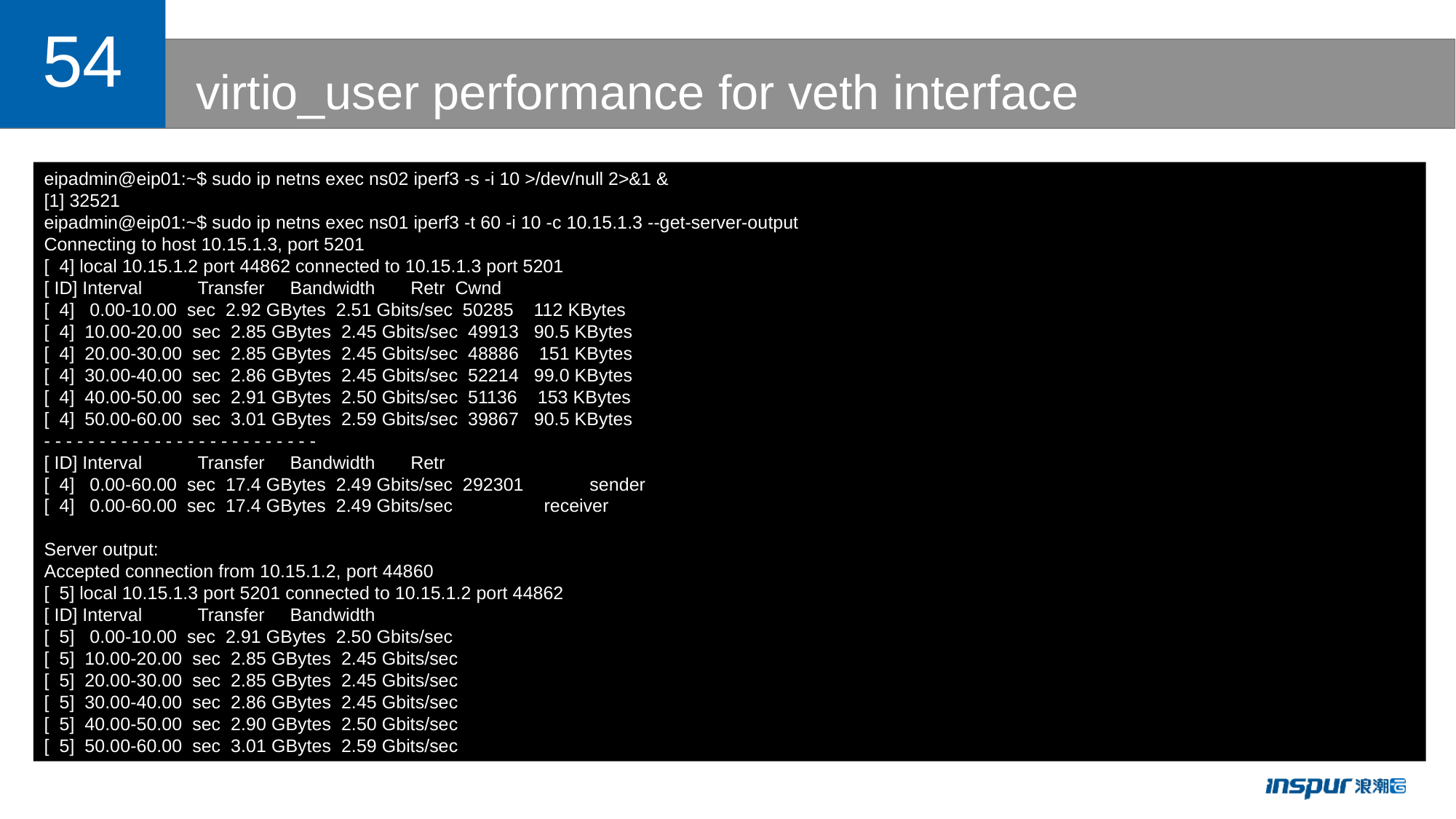

54
# virtio_user performance for veth interface
eipadmin@eip01:~$ sudo ip netns exec ns02 iperf3 -s -i 10 >/dev/null 2>&1 &
[1] 32521
eipadmin@eip01:~$ sudo ip netns exec ns01 iperf3 -t 60 -i 10 -c 10.15.1.3 --get-server-output
Connecting to host 10.15.1.3, port 5201
[  4] local 10.15.1.2 port 44862 connected to 10.15.1.3 port 5201
[ ID] Interval           Transfer     Bandwidth       Retr  Cwnd
[  4]   0.00-10.00  sec  2.92 GBytes  2.51 Gbits/sec  50285    112 KBytes
[  4]  10.00-20.00  sec  2.85 GBytes  2.45 Gbits/sec  49913   90.5 KBytes
[  4]  20.00-30.00  sec  2.85 GBytes  2.45 Gbits/sec  48886    151 KBytes
[  4]  30.00-40.00  sec  2.86 GBytes  2.45 Gbits/sec  52214   99.0 KBytes
[  4]  40.00-50.00  sec  2.91 GBytes  2.50 Gbits/sec  51136    153 KBytes
[  4]  50.00-60.00  sec  3.01 GBytes  2.59 Gbits/sec  39867   90.5 KBytes
- - - - - - - - - - - - - - - - - - - - - - - - -
[ ID] Interval           Transfer     Bandwidth       Retr
[  4]   0.00-60.00  sec  17.4 GBytes  2.49 Gbits/sec  292301             sender
[  4]   0.00-60.00  sec  17.4 GBytes  2.49 Gbits/sec                  receiver

Server output:
Accepted connection from 10.15.1.2, port 44860
[  5] local 10.15.1.3 port 5201 connected to 10.15.1.2 port 44862
[ ID] Interval           Transfer     Bandwidth
[  5]   0.00-10.00  sec  2.91 GBytes  2.50 Gbits/sec
[  5]  10.00-20.00  sec  2.85 GBytes  2.45 Gbits/sec
[  5]  20.00-30.00  sec  2.85 GBytes  2.45 Gbits/sec
[  5]  30.00-40.00  sec  2.86 GBytes  2.45 Gbits/sec
[  5]  40.00-50.00  sec  2.90 GBytes  2.50 Gbits/sec
[  5]  50.00-60.00  sec  3.01 GBytes  2.59 Gbits/sec